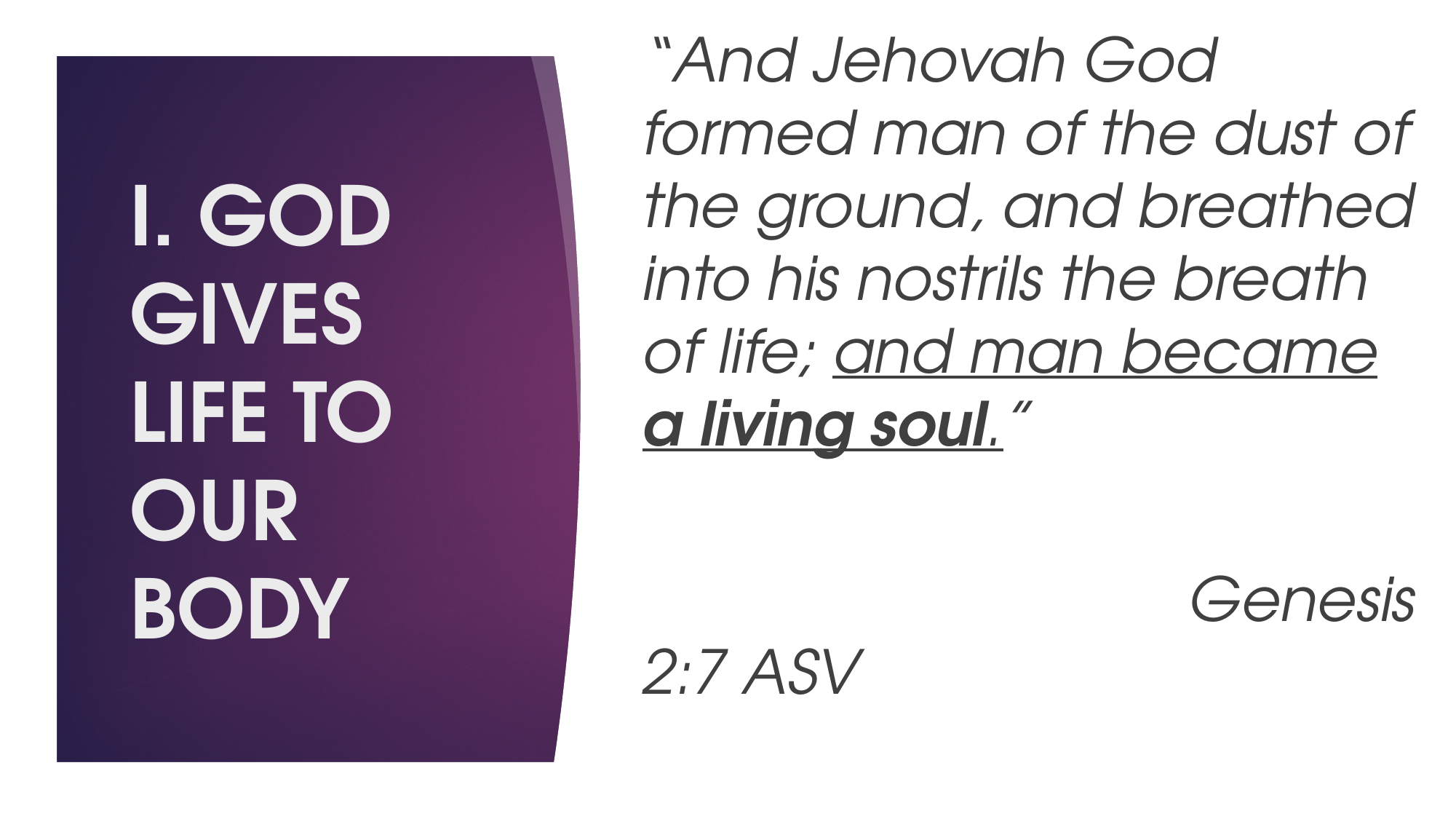

“And Jehovah God formed man of the dust of the ground, and breathed into his nostrils the breath of life; and man became a living soul.”

					Genesis 2:7 ASV

# I. GOD GIVES LIFE TO OUR BODY